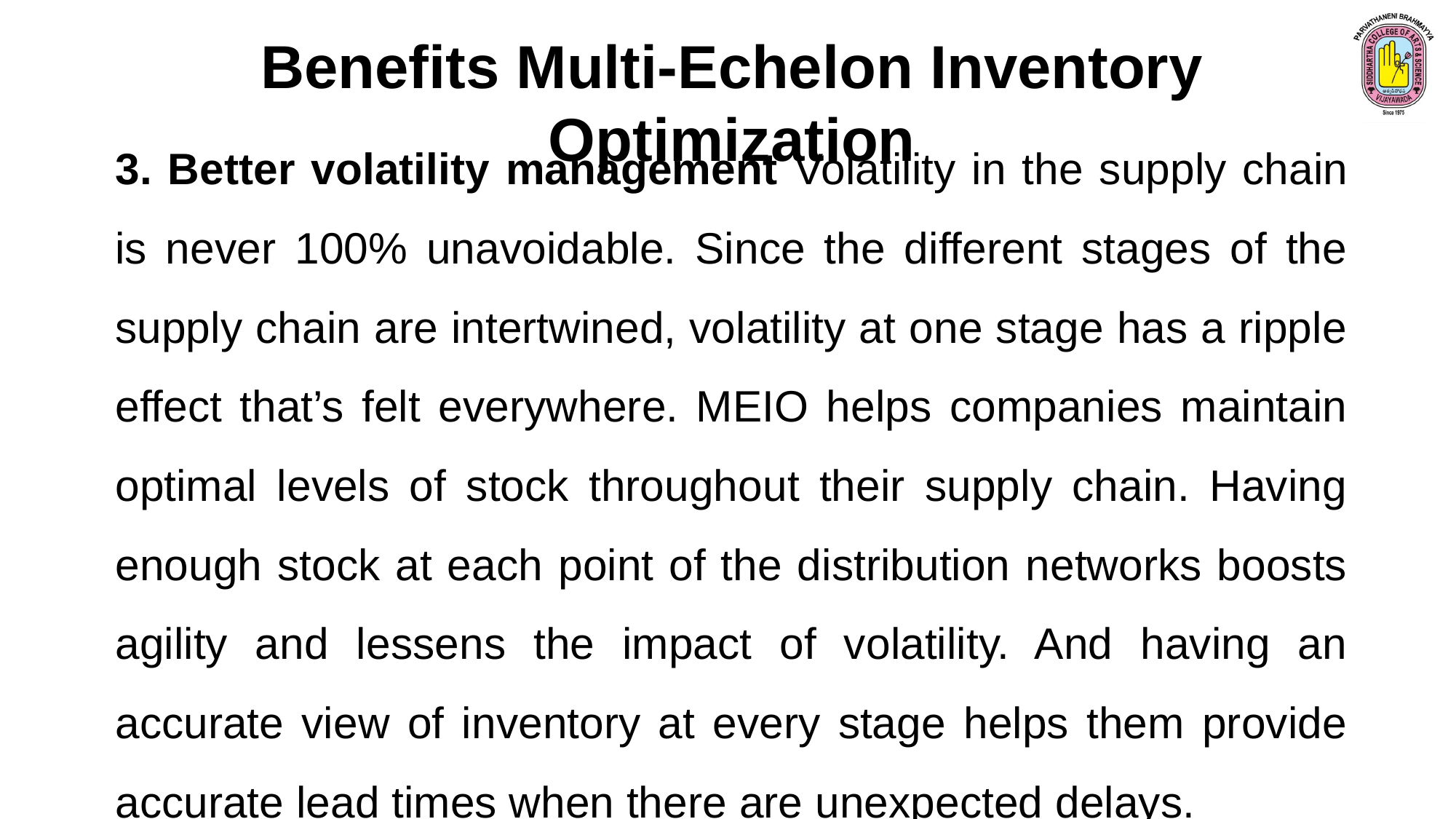

Benefits Multi-Echelon Inventory Optimization
3. Better volatility management Volatility in the supply chain is never 100% unavoidable. Since the different stages of the supply chain are intertwined, volatility at one stage has a ripple effect that’s felt everywhere. MEIO helps companies maintain optimal levels of stock throughout their supply chain. Having enough stock at each point of the distribution networks boosts agility and lessens the impact of volatility. And having an accurate view of inventory at every stage helps them provide accurate lead times when there are unexpected delays.